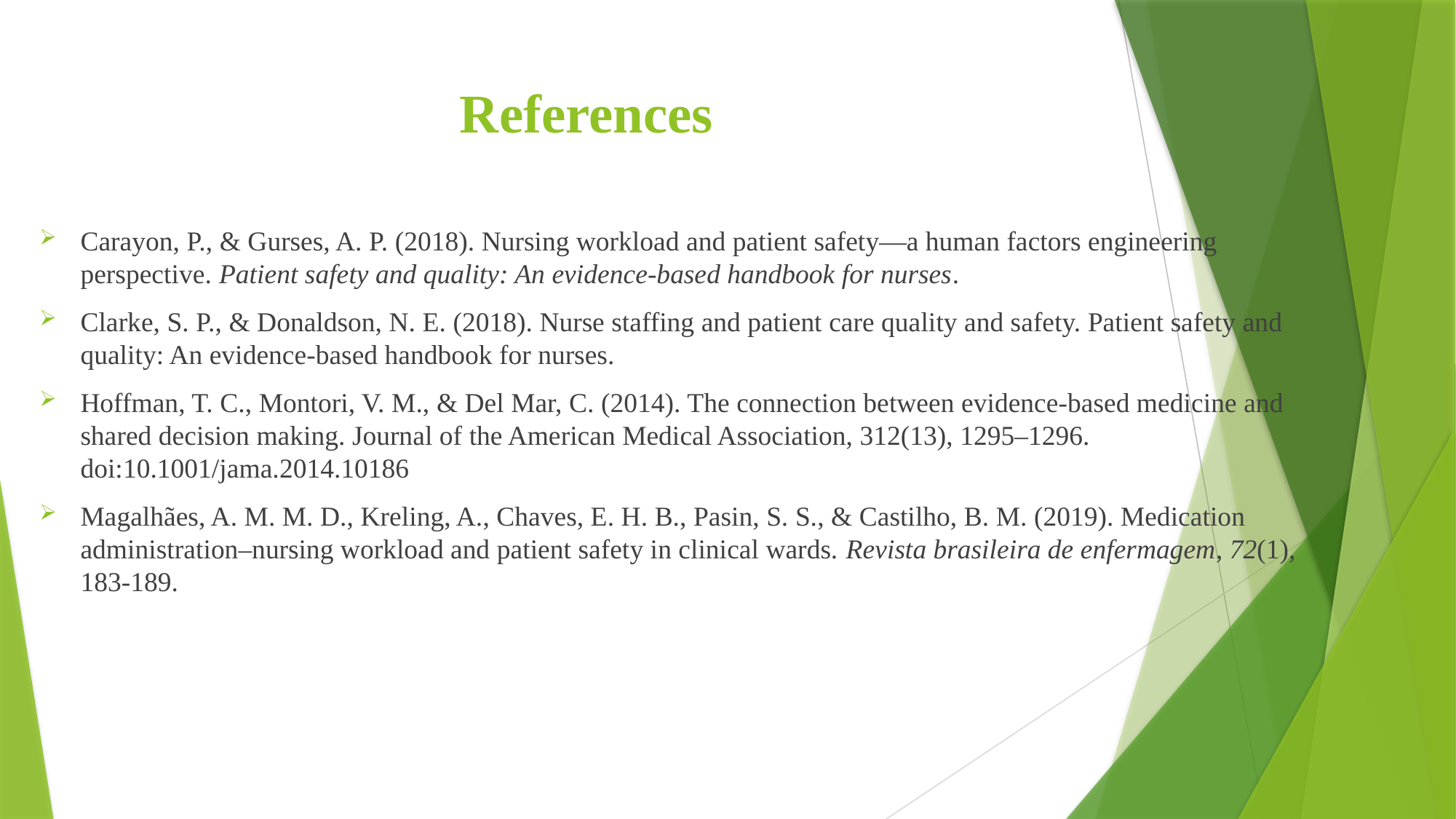

# References
Carayon, P., & Gurses, A. P. (2018). Nursing workload and patient safety—a human factors engineering perspective. Patient safety and quality: An evidence-based handbook for nurses.
Clarke, S. P., & Donaldson, N. E. (2018). Nurse staffing and patient care quality and safety. Patient safety and quality: An evidence-based handbook for nurses.
Hoffman, T. C., Montori, V. M., & Del Mar, C. (2014). The connection between evidence-based medicine and shared decision making. Journal of the American Medical Association, 312(13), 1295–1296. doi:10.1001/jama.2014.10186
Magalhães, A. M. M. D., Kreling, A., Chaves, E. H. B., Pasin, S. S., & Castilho, B. M. (2019). Medication administration–nursing workload and patient safety in clinical wards. Revista brasileira de enfermagem, 72(1), 183-189.